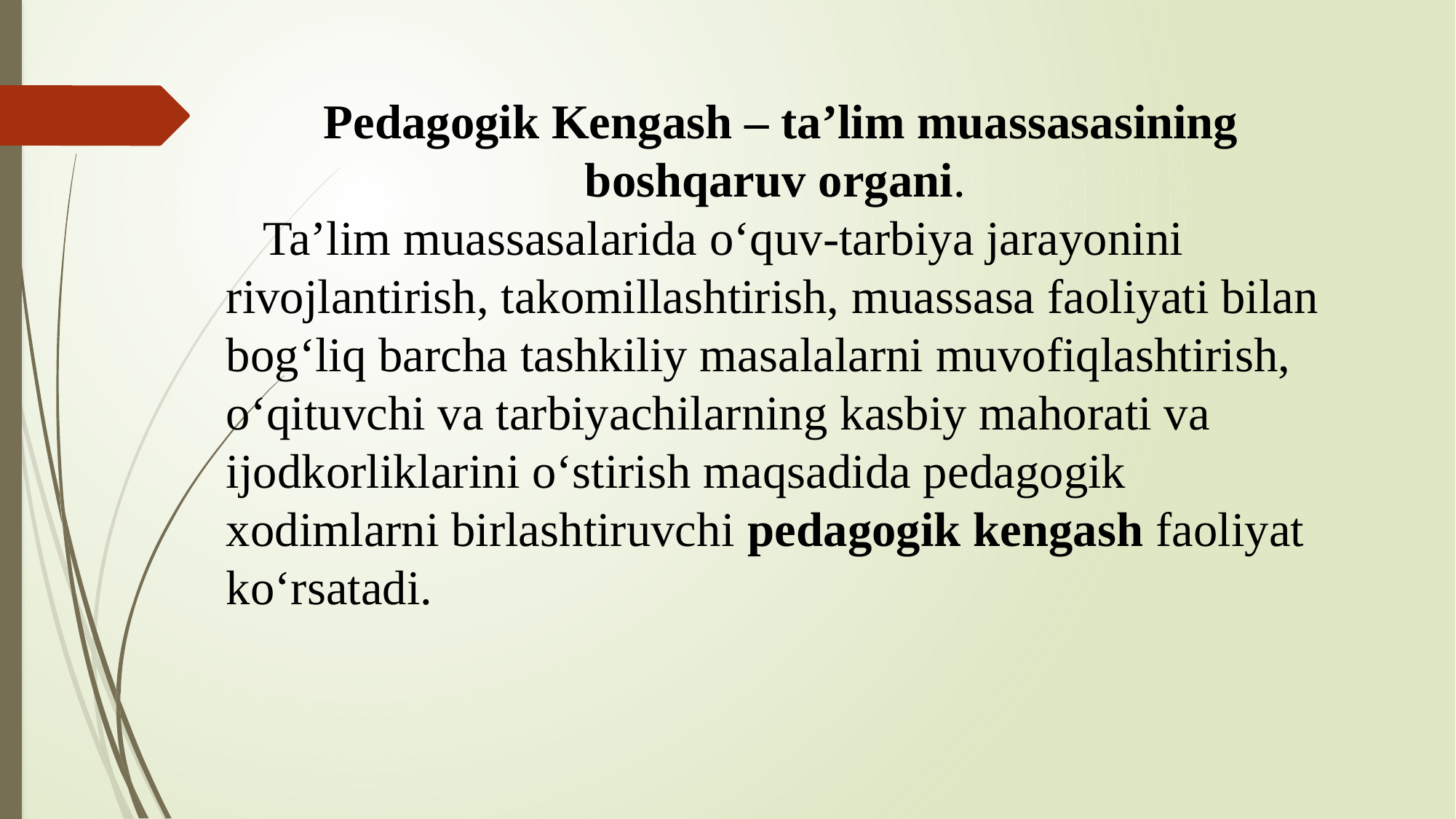

Pedagogik Kengash – ta’lim muassasasining boshqaruv organi.
   Ta’lim muassasalarida o‘quv-tarbiya jarayonini rivojlantirish, takomillashtirish, muassasa faoliyati bilan bog‘liq barcha tashkiliy masalalarni muvofiqlashtirish, o‘qituvchi va tarbiyachilarning kasbiy mahorati va ijodkorliklarini o‘stirish maqsadida pedagogik xodimlarni birlashtiruvchi pedagogik kengash faoliyat ko‘rsatadi.